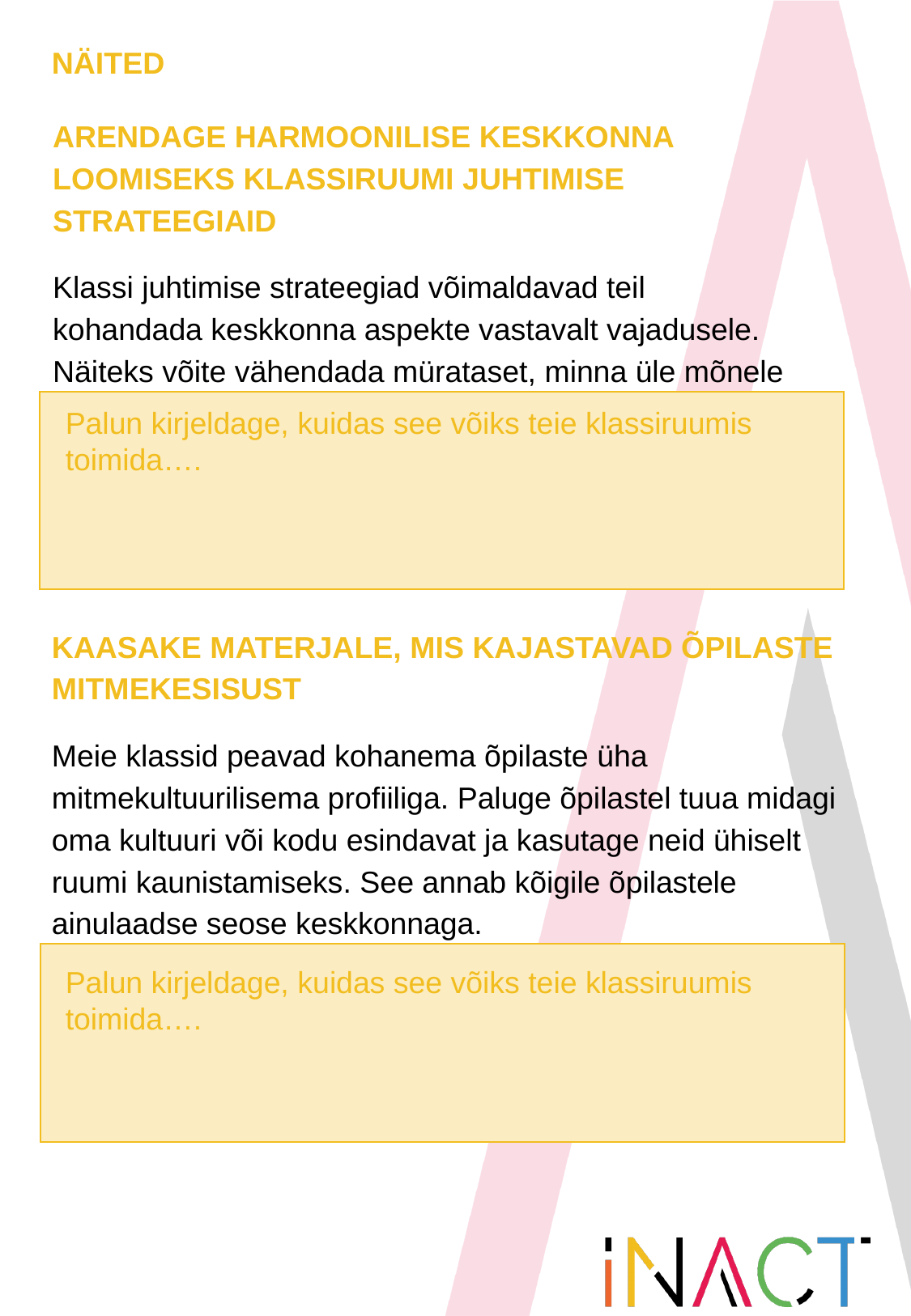

NÄITED
ARENDAGE HARMOONILISE KESKKONNA LOOMISEKS KLASSIRUUMI JUHTIMISE STRATEEGIAID
Klassi juhtimise strateegiad võimaldavad teil kohandada keskkonna aspekte vastavalt vajadusele. Näiteks võite vähendada mürataset, minna üle mõnele teisele tegevusele või lõpetada häiriva käitumise.

Palun kirjeldage, kuidas see võiks teie klassiruumis toimida….
KAASAKE MATERJALE, MIS KAJASTAVAD ÕPILASTE MITMEKESISUST
Meie klassid peavad kohanema õpilaste üha mitmekultuurilisema profiiliga. Paluge õpilastel tuua midagi oma kultuuri või kodu esindavat ja kasutage neid ühiselt ruumi kaunistamiseks. See annab kõigile õpilastele ainulaadse seose keskkonnaga.

Palun kirjeldage, kuidas see võiks teie klassiruumis toimida….